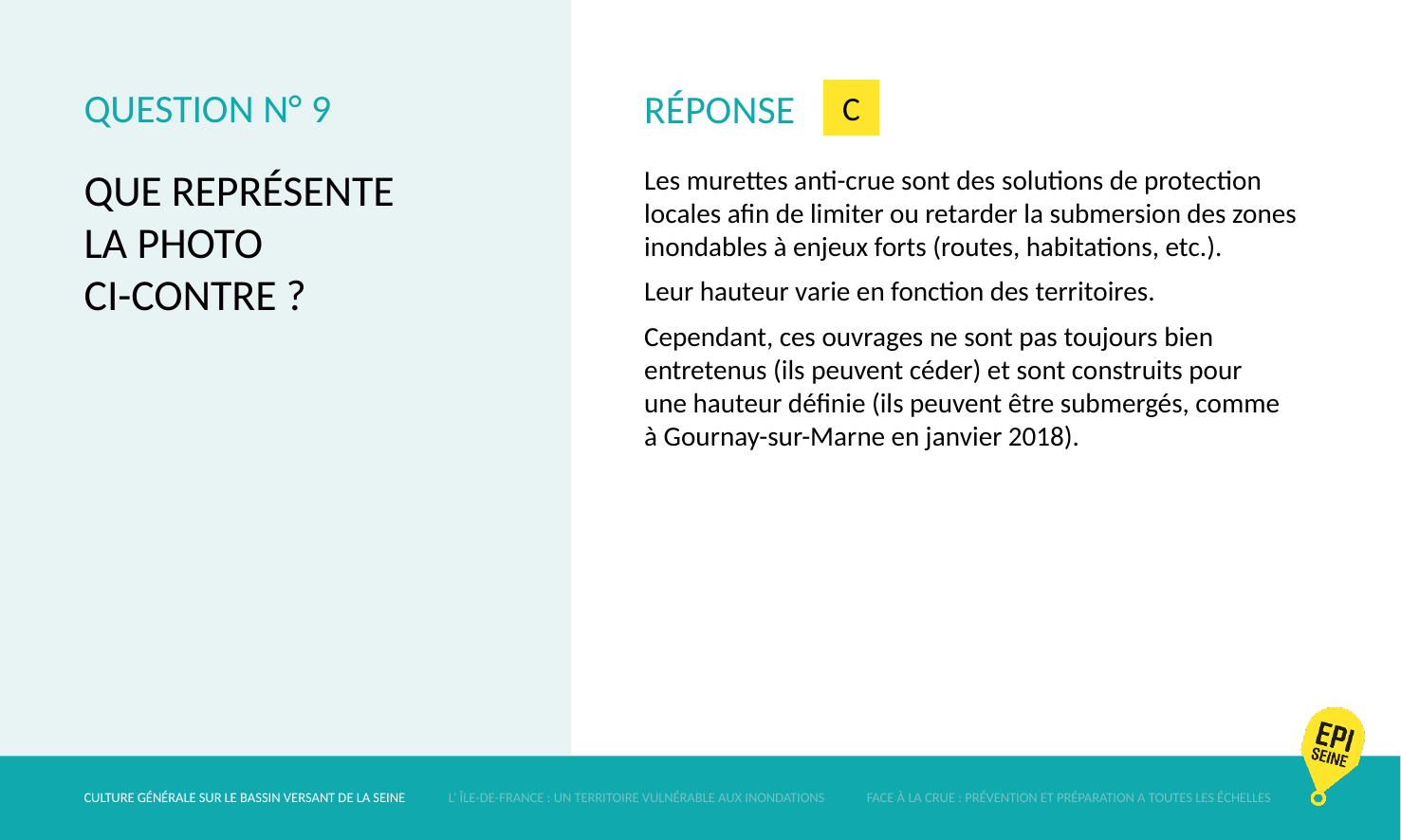

# QUESTION N° 9
RÉPONSE
C
QUE REPRÉSENTE LA PHOTO
CI-CONTRE ?
Les murettes anti-crue sont des solutions de protection locales afin de limiter ou retarder la submersion des zones inondables à enjeux forts (routes, habitations, etc.).
Leur hauteur varie en fonction des territoires.
Cependant, ces ouvrages ne sont pas toujours bien entretenus (ils peuvent céder) et sont construits pour une hauteur définie (ils peuvent être submergés, comme à Gournay-sur-Marne en janvier 2018).
CULTURE GÉNÉRALE SUR LE BASSIN VERSANT DE LA SEINE